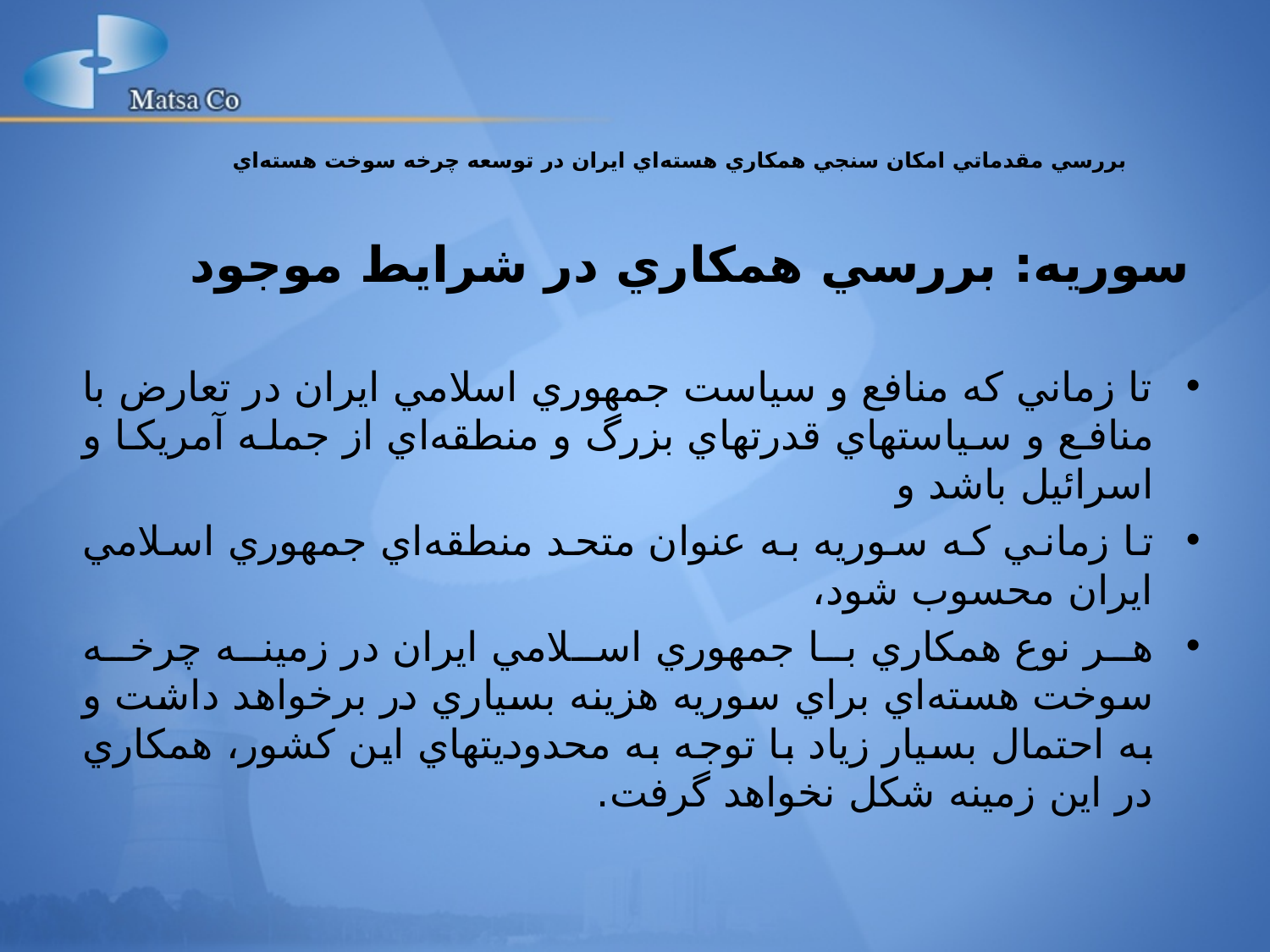

بررسي مقدماتي امکان سنجي همکاري هسته‌اي ايران در توسعه چرخه سوخت هسته‌اي
# سوريه: بررسي همکاري در شرايط موجود

تا زماني که منافع و سياست جمهوري اسلامي ايران در تعارض با منافع و سياستهاي قدرتهاي بزرگ و منطقه‌اي از جمله آمريکا و اسرائيل باشد و
تا زماني که سوريه به عنوان متحد منطقه‌اي جمهوري اسلامي ايران محسوب شود،
هر نوع همکاري با جمهوري اسلامي ايران در زمينه چرخه سوخت هسته‌اي براي سوريه هزينه بسياري در برخواهد داشت و به احتمال بسيار زياد با توجه به محدوديتهاي اين کشور، همکاري در اين زمينه شکل نخواهد گرفت.